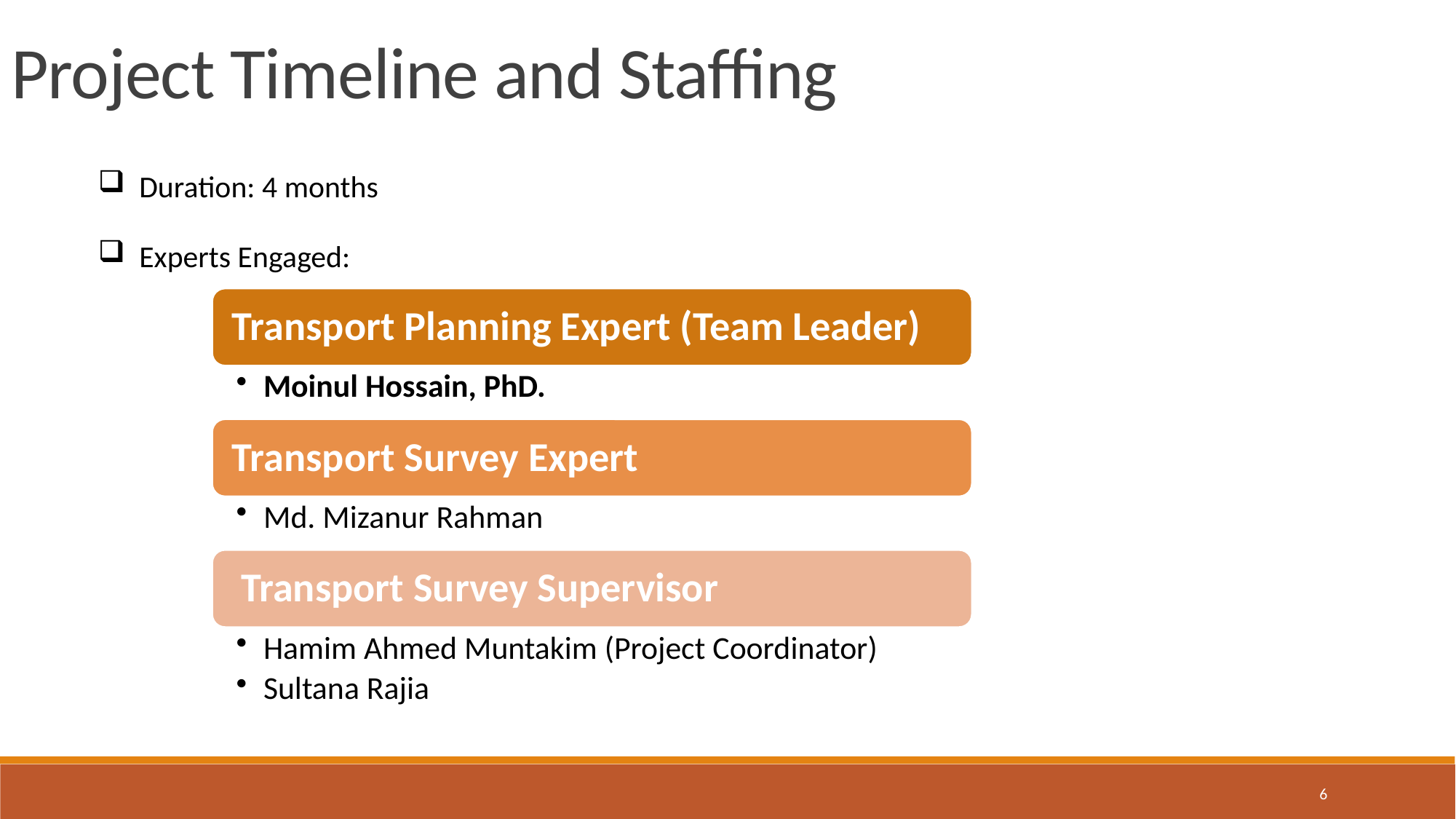

Project Timeline and Staffing
Duration: 4 months
Experts Engaged:

Transport Planning Expert (Team Leader)
Moinul Hossain, PhD.
Transport Survey Expert
Md. Mizanur Rahman
 Transport Survey Supervisor
Hamim Ahmed Muntakim (Project Coordinator)
Sultana Rajia
6